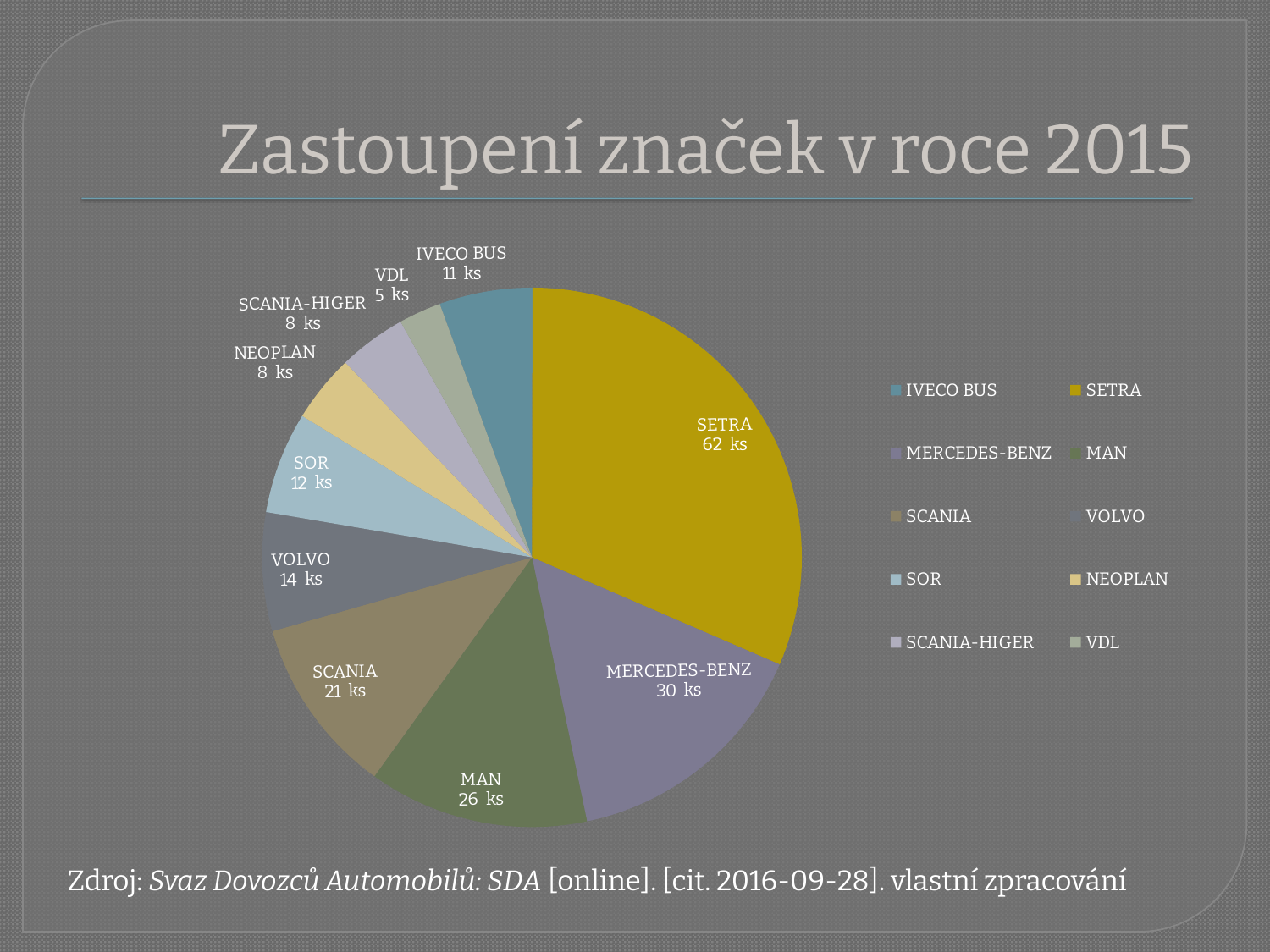

# Zastoupení značek v roce 2015

### Chart

| Category |  |
|---|---|
| IVECO BUS | 11.0 |
| SETRA | 62.0 |
| MERCEDES-BENZ | 30.0 |
| MAN | 26.0 |
| SCANIA | 21.0 |
| VOLVO | 14.0 |
| SOR | 12.0 |
| NEOPLAN | 8.0 |
| SCANIA-HIGER | 8.0 |
| VDL | 5.0 |
Zdroj: Svaz Dovozců Automobilů: SDA [online]. [cit. 2016-09-28]. vlastní zpracování